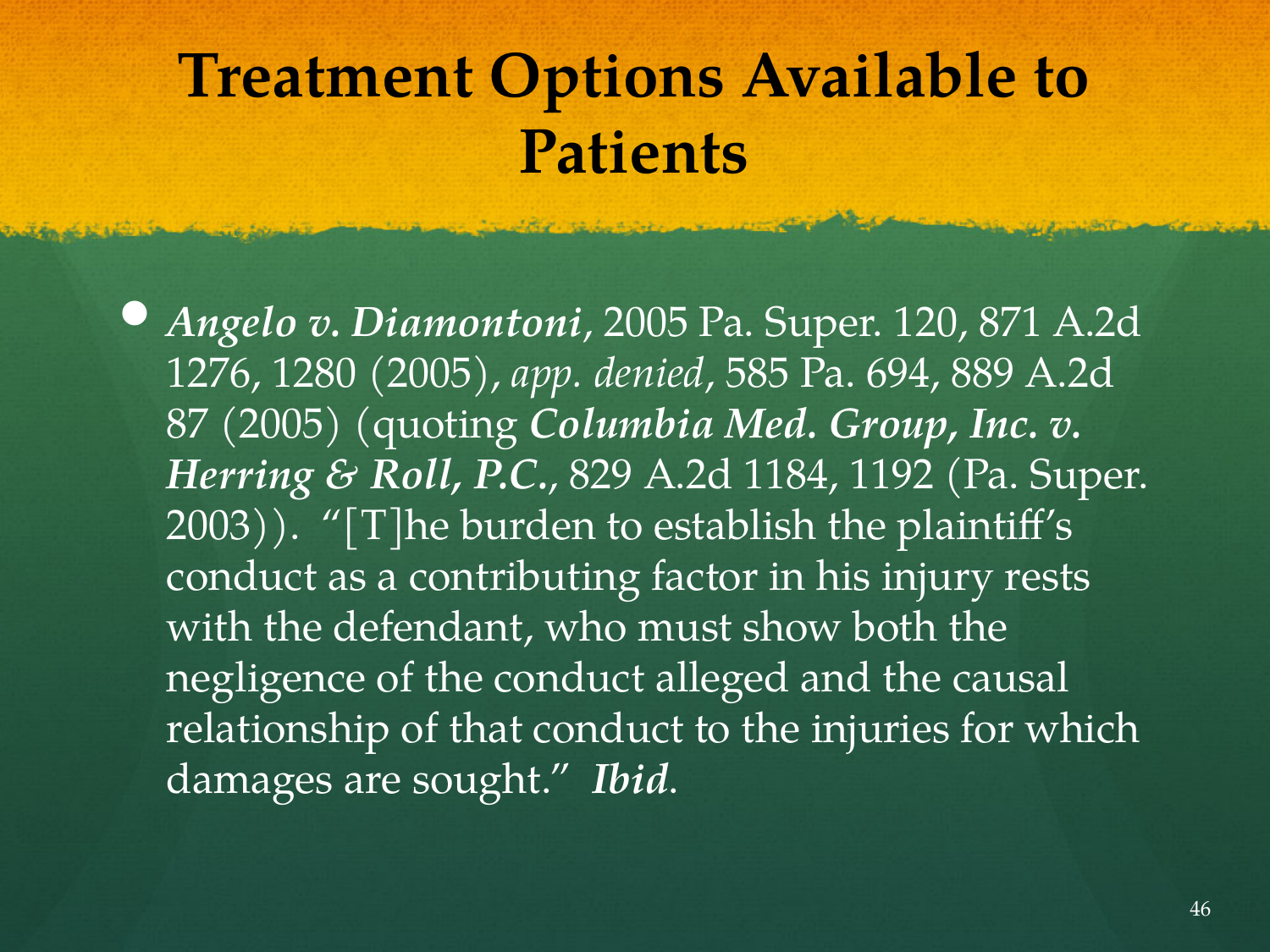

# Treatment Options Available to Patients
Angelo v. Diamontoni, 2005 Pa. Super. 120, 871 A.2d 1276, 1280 (2005), app. denied, 585 Pa. 694, 889 A.2d 87 (2005) (quoting Columbia Med. Group, Inc. v. Herring & Roll, P.C., 829 A.2d 1184, 1192 (Pa. Super. 2003)).  “[T]he burden to establish the plaintiff’s conduct as a contributing factor in his injury rests with the defendant, who must show both the negligence of the conduct alleged and the causal relationship of that conduct to the injuries for which damages are sought.”  Ibid.
46